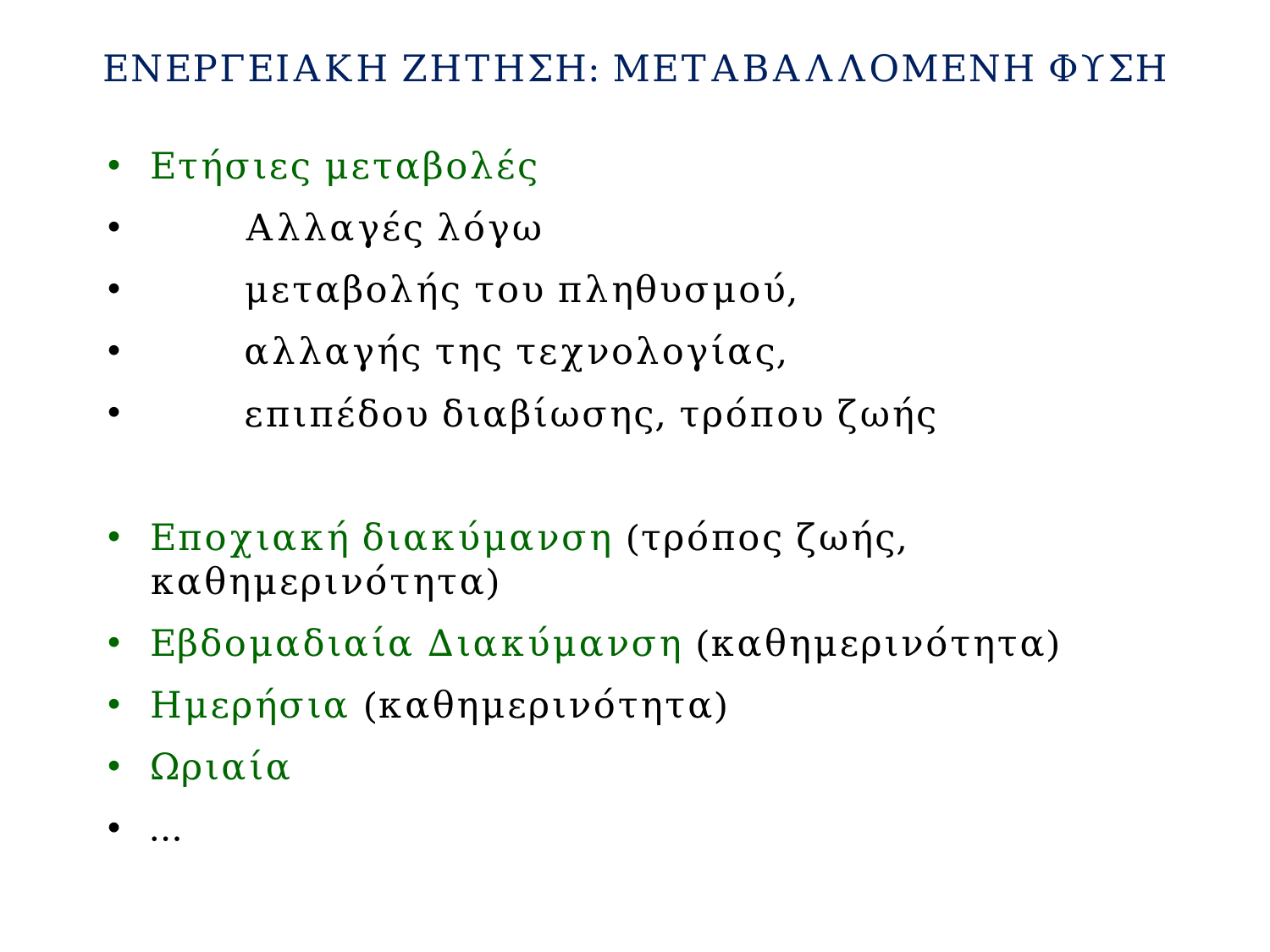

# ΕΝΕΡΓΕΙΑΚΗ ΖΗΤΗΣΗ: ΜΕΤΑΒΑΛΛΟΜΕΝΗ ΦΥΣΗ
Ετήσιες μεταβολές
	Αλλαγές λόγω
			μεταβολής του πληθυσμού,
			αλλαγής της τεχνολογίας,
			επιπέδου διαβίωσης, τρόπου ζωής

Εποχιακή διακύμανση (τρόπος ζωής, καθημερινότητα)
Εβδομαδιαία Διακύμανση (καθημερινότητα)
Ημερήσια (καθημερινότητα)
Ωριαία
…